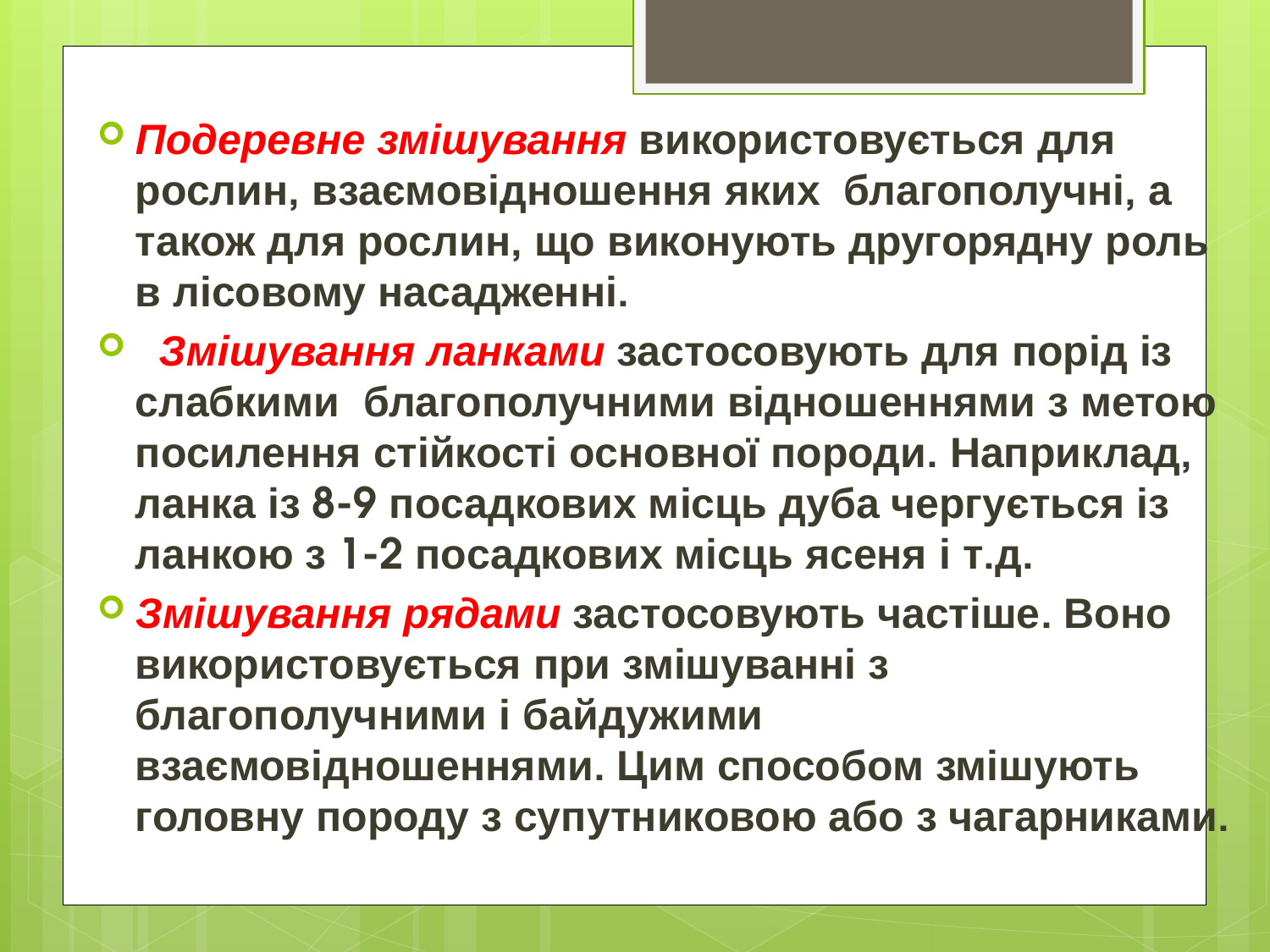

Подеревне змішування використовується для рослин, взаємовідношення яких  благополучні, а також для рослин, що виконують другорядну роль в лісовому насадженні.
  Змішування ланками застосовують для порід із слабкими  благополучними відношеннями з метою посилення стійкості основної породи. Наприклад, ланка із 8-9 посадкових місць дуба чергується із ланкою з 1-2 посадкових місць ясеня і т.д.
Змішування рядами застосовують частіше. Воно використовується при змішуванні з благополучними і байдужими взаємовідношеннями. Цим способом змішують головну породу з супутниковою або з чагарниками.